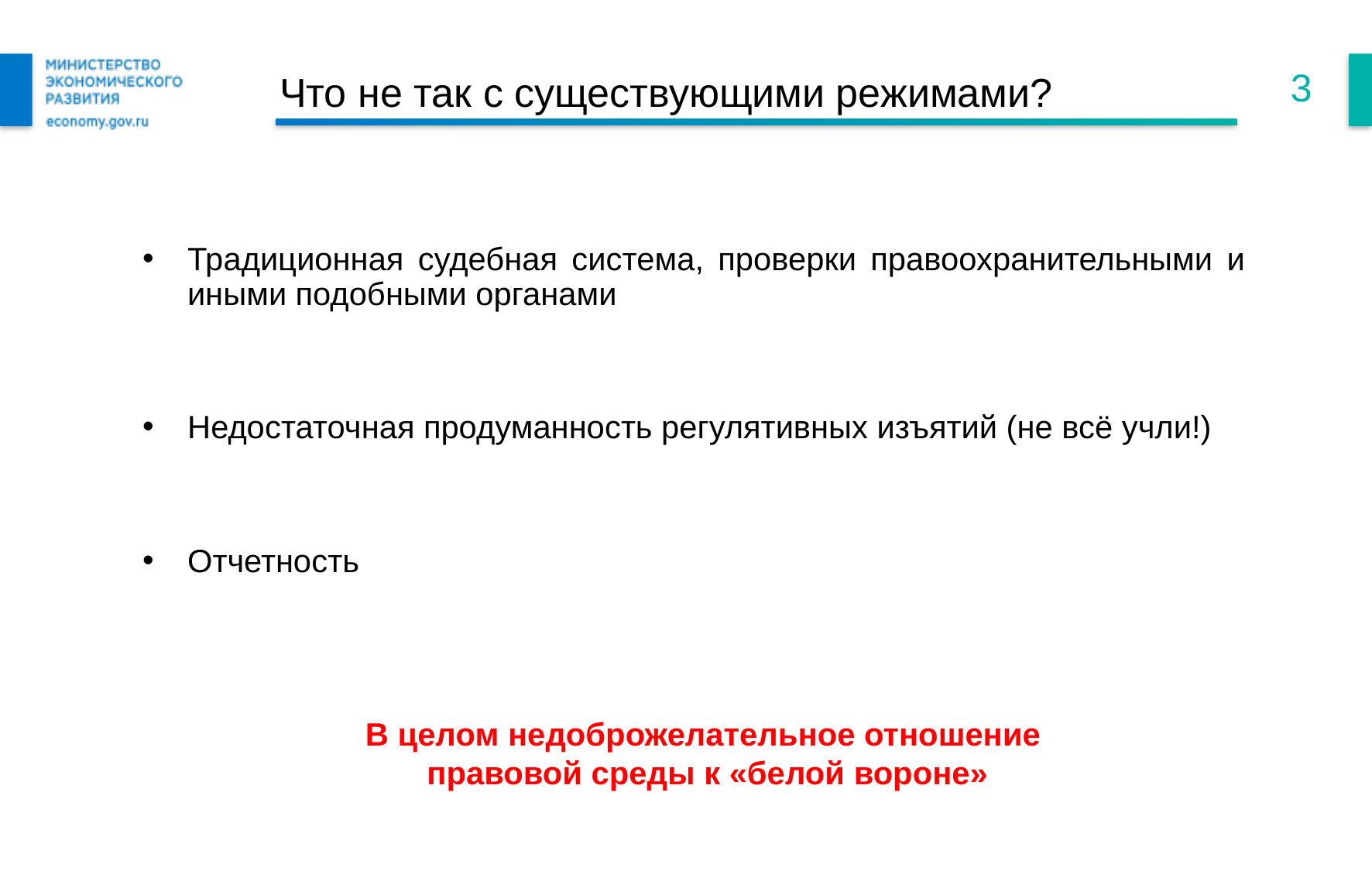

Что не так с существующими режимами?
3

Традиционная судебная система, проверки правоохранительными и иными подобными органами
Недостаточная продуманность регулятивных изъятий (не всё учли!)

Отчетность

В целом недоброжелательное отношение
правовой среды к «белой вороне»